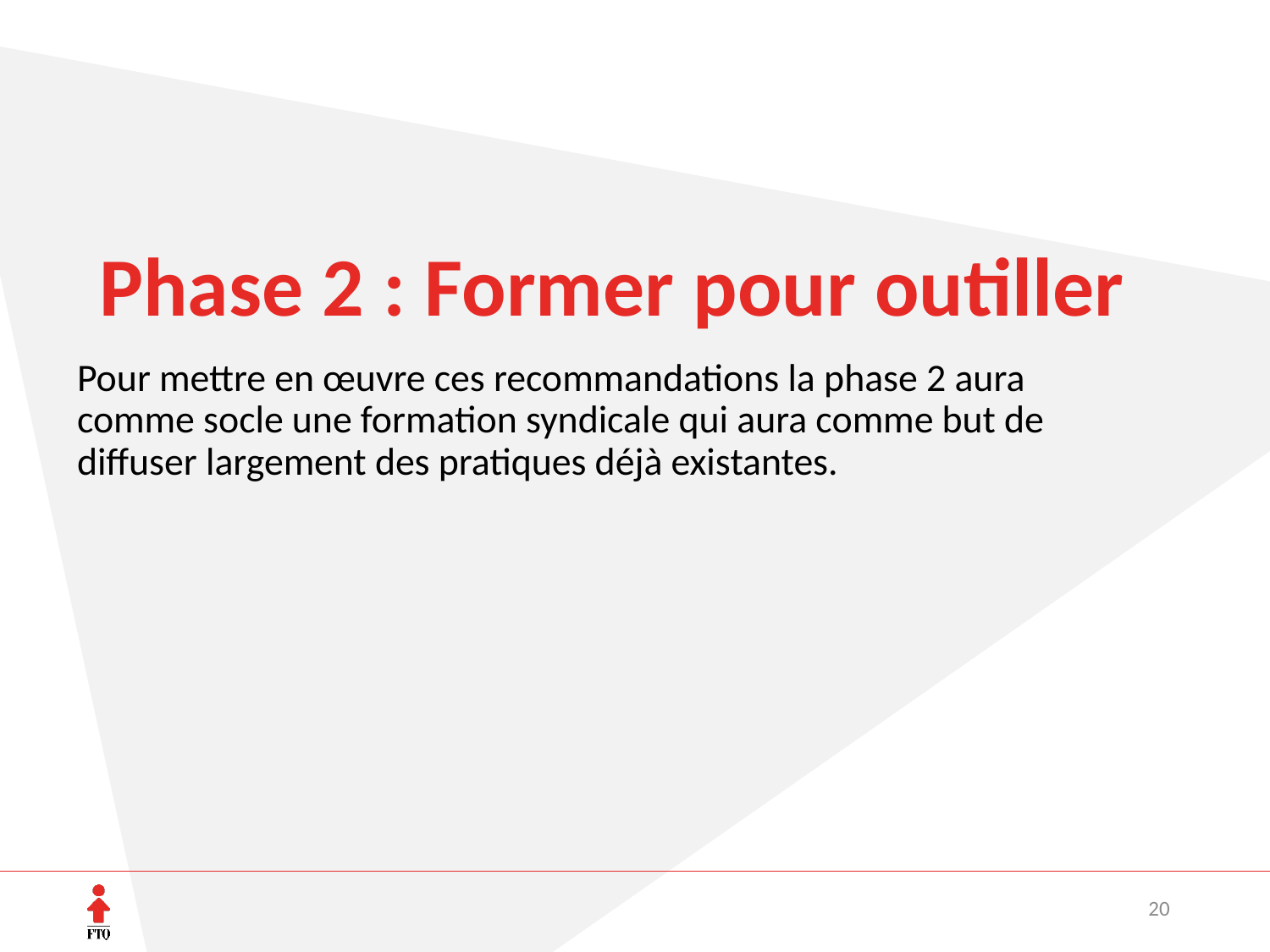

# Phase 2 : Former pour outiller
Pour mettre en œuvre ces recommandations la phase 2 aura comme socle une formation syndicale qui aura comme but de diffuser largement des pratiques déjà existantes.
20